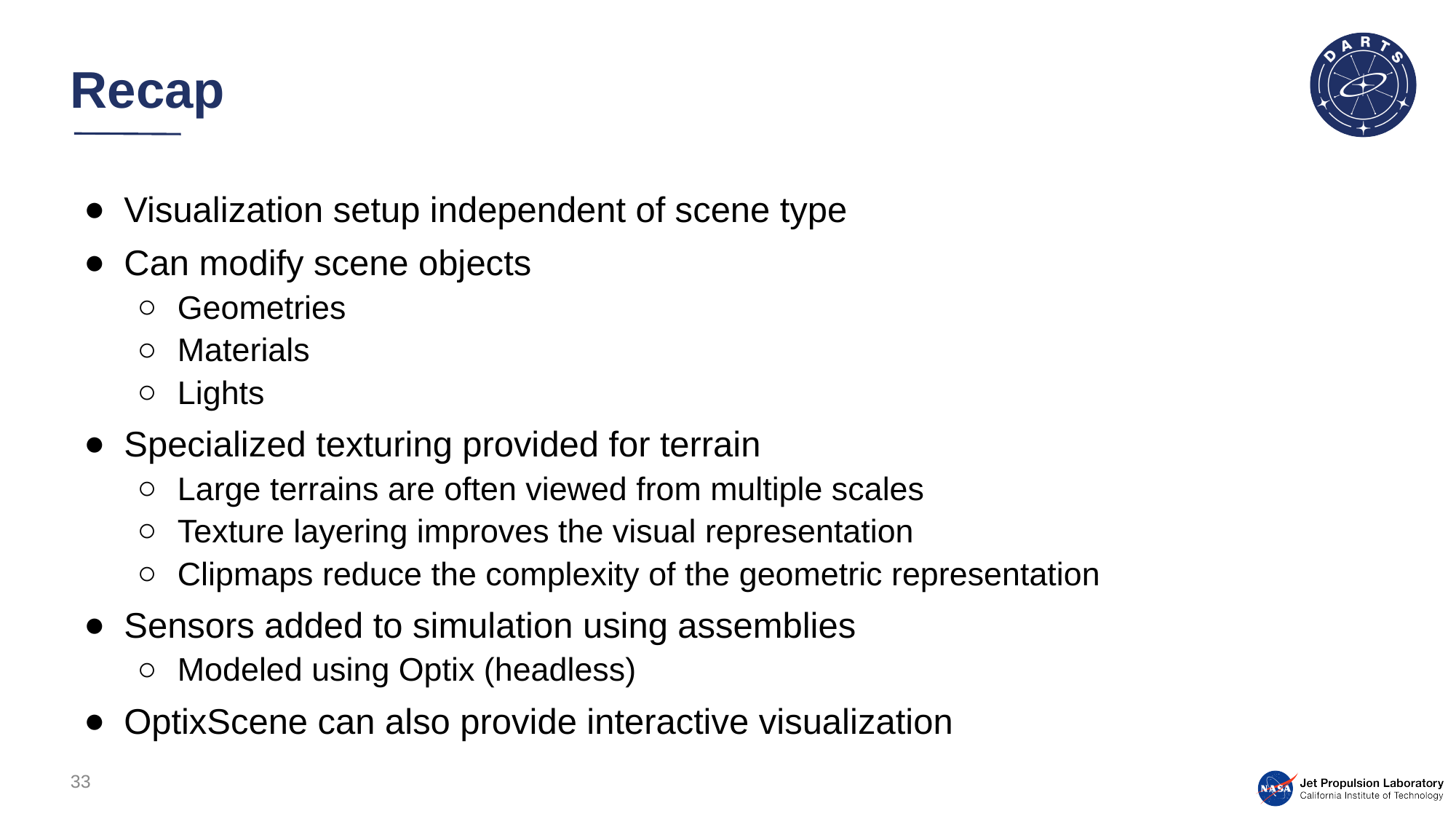

# Recap
Visualization setup independent of scene type
Can modify scene objects
Geometries
Materials
Lights
Specialized texturing provided for terrain
Large terrains are often viewed from multiple scales
Texture layering improves the visual representation
Clipmaps reduce the complexity of the geometric representation
Sensors added to simulation using assemblies
Modeled using Optix (headless)
OptixScene can also provide interactive visualization

33